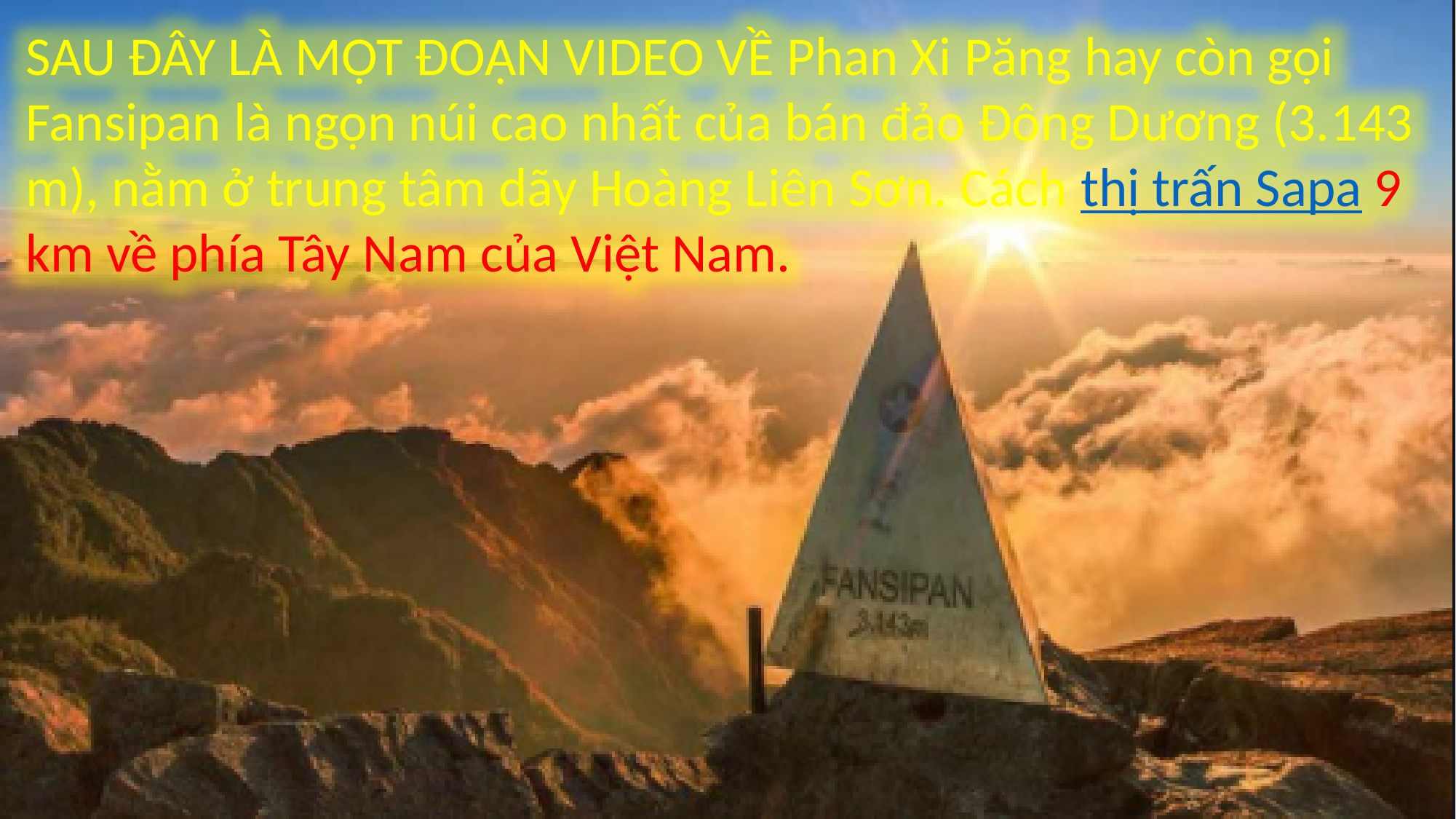

SAU ĐÂY LÀ MỘT ĐOẠN VIDEO VỀ Phan Xi Păng hay còn gọi Fansipan là ngọn núi cao nhất của bán đảo Đông Dương (3.143 m), nằm ở trung tâm dãy Hoàng Liên Sơn. Cách thị trấn Sapa 9 km về phía Tây Nam của Việt Nam.